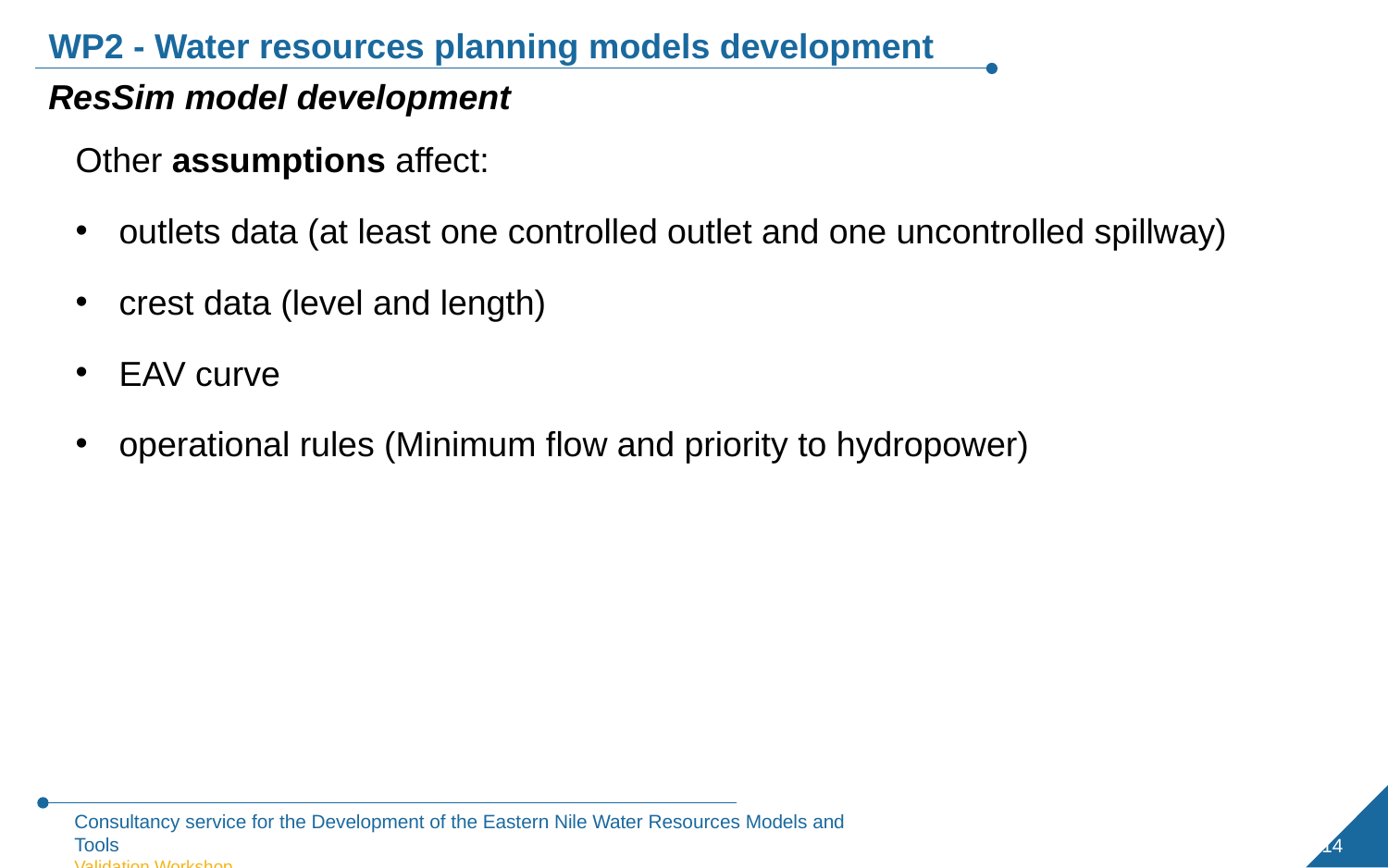

WP2 - Water resources planning models development
ResSim model development
Other assumptions affect:
outlets data (at least one controlled outlet and one uncontrolled spillway)
crest data (level and length)
EAV curve
operational rules (Minimum flow and priority to hydropower)